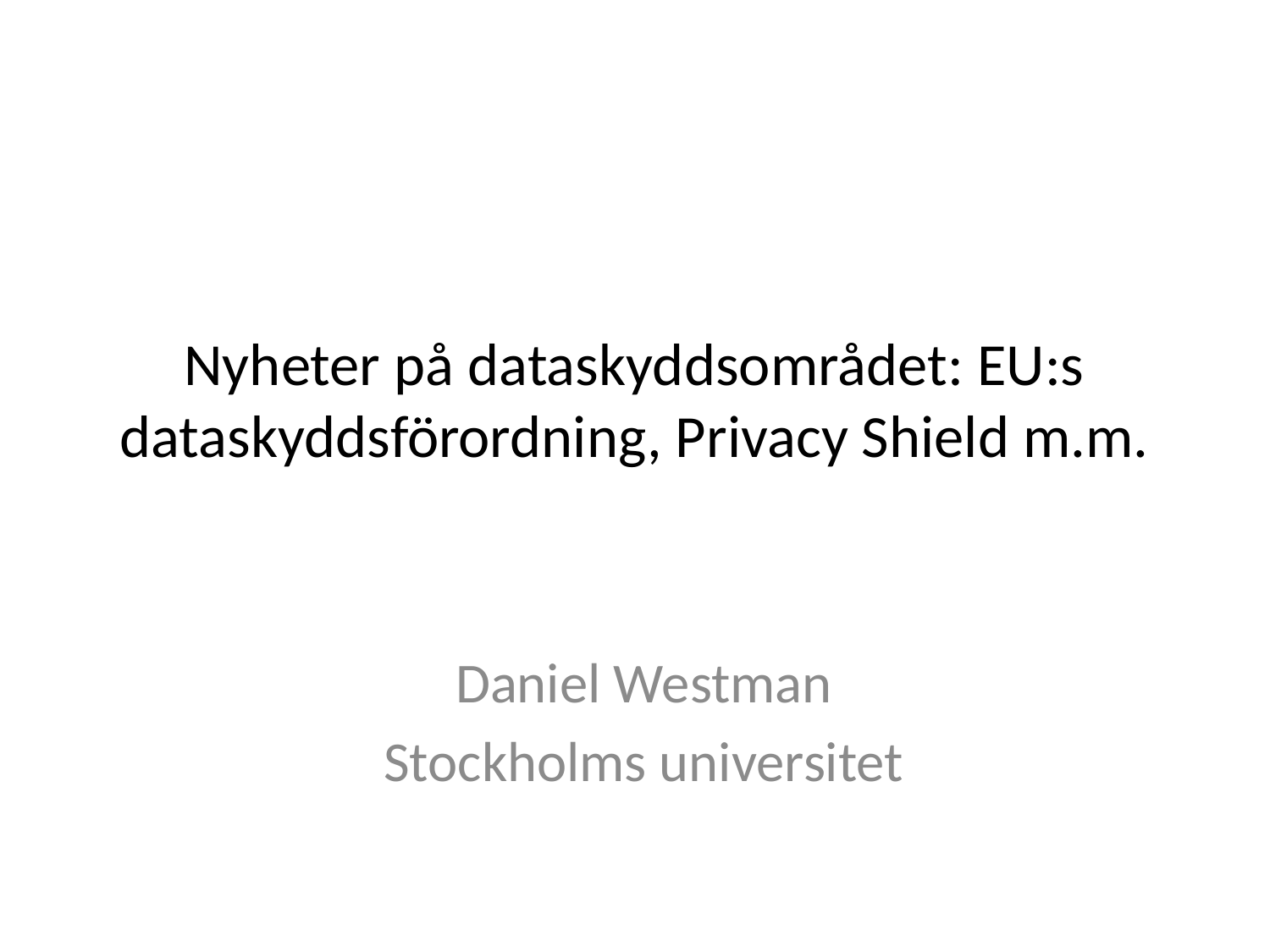

# Nyheter på dataskyddsområdet: EU:s dataskyddsförordning, Privacy Shield m.m.
Daniel Westman
Stockholms universitet